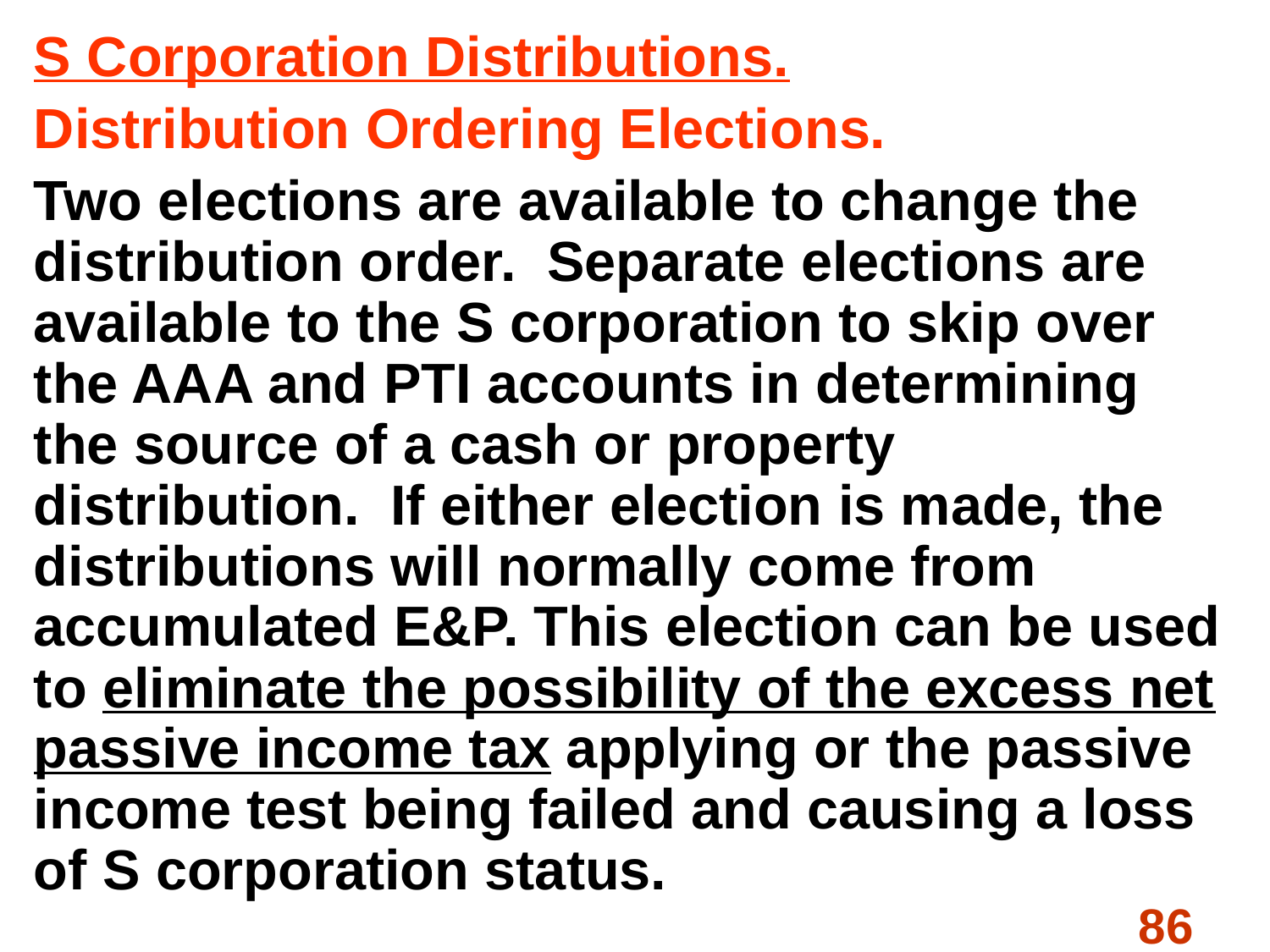

S Corporation Distributions.
Distribution Ordering Elections.
Two elections are available to change the distribution order.  Separate elections are available to the S corporation to skip over the AAA and PTI accounts in determining the source of a cash or property distribution.  If either election is made, the distributions will normally come from accumulated E&P. This election can be used to eliminate the possibility of the excess net passive income tax applying or the passive income test being failed and causing a loss of S corporation status.
#
86